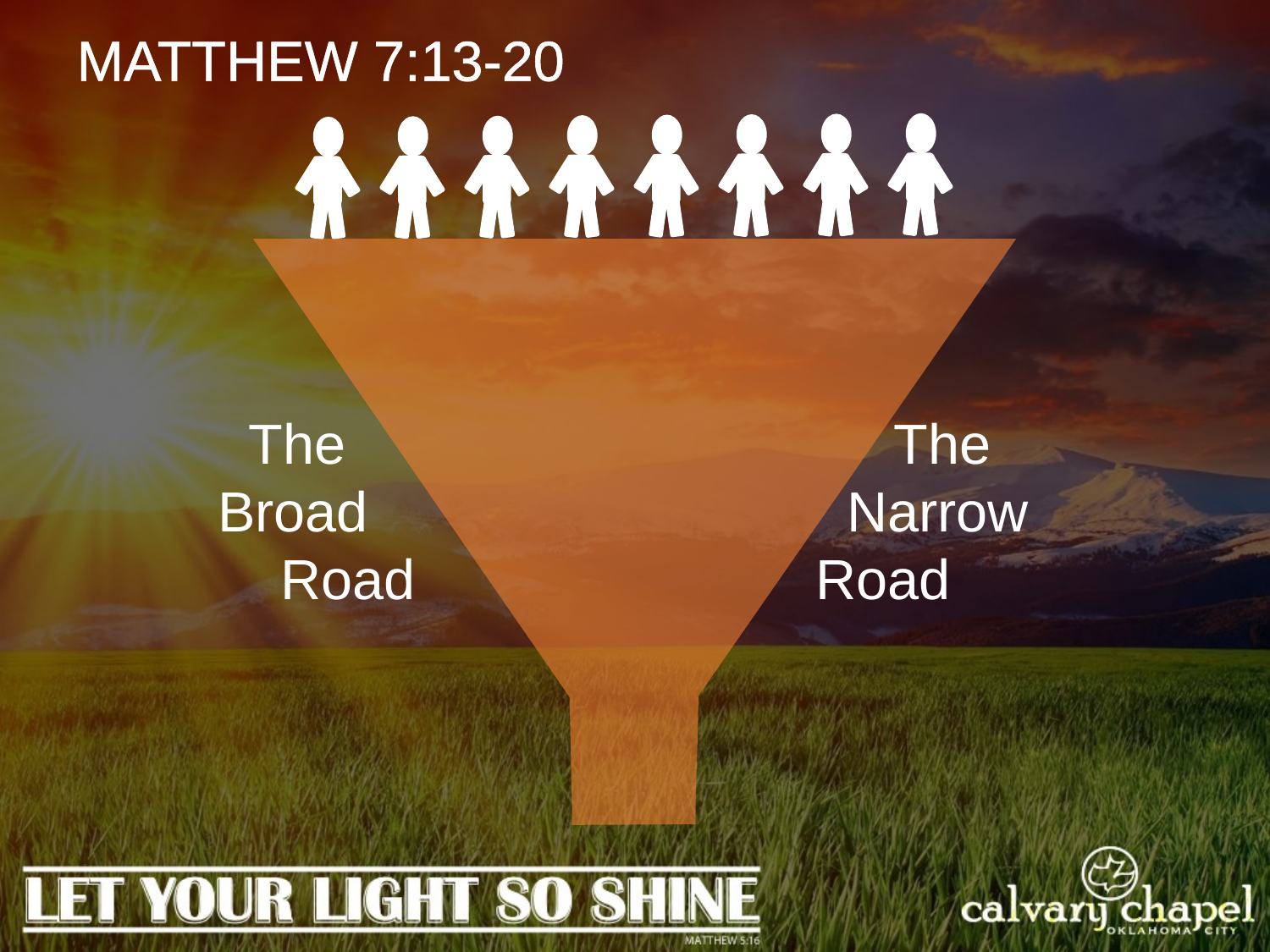

MATTHEW 7:13-20

           The
         Broad
             Road
        The
     Narrow
   Road